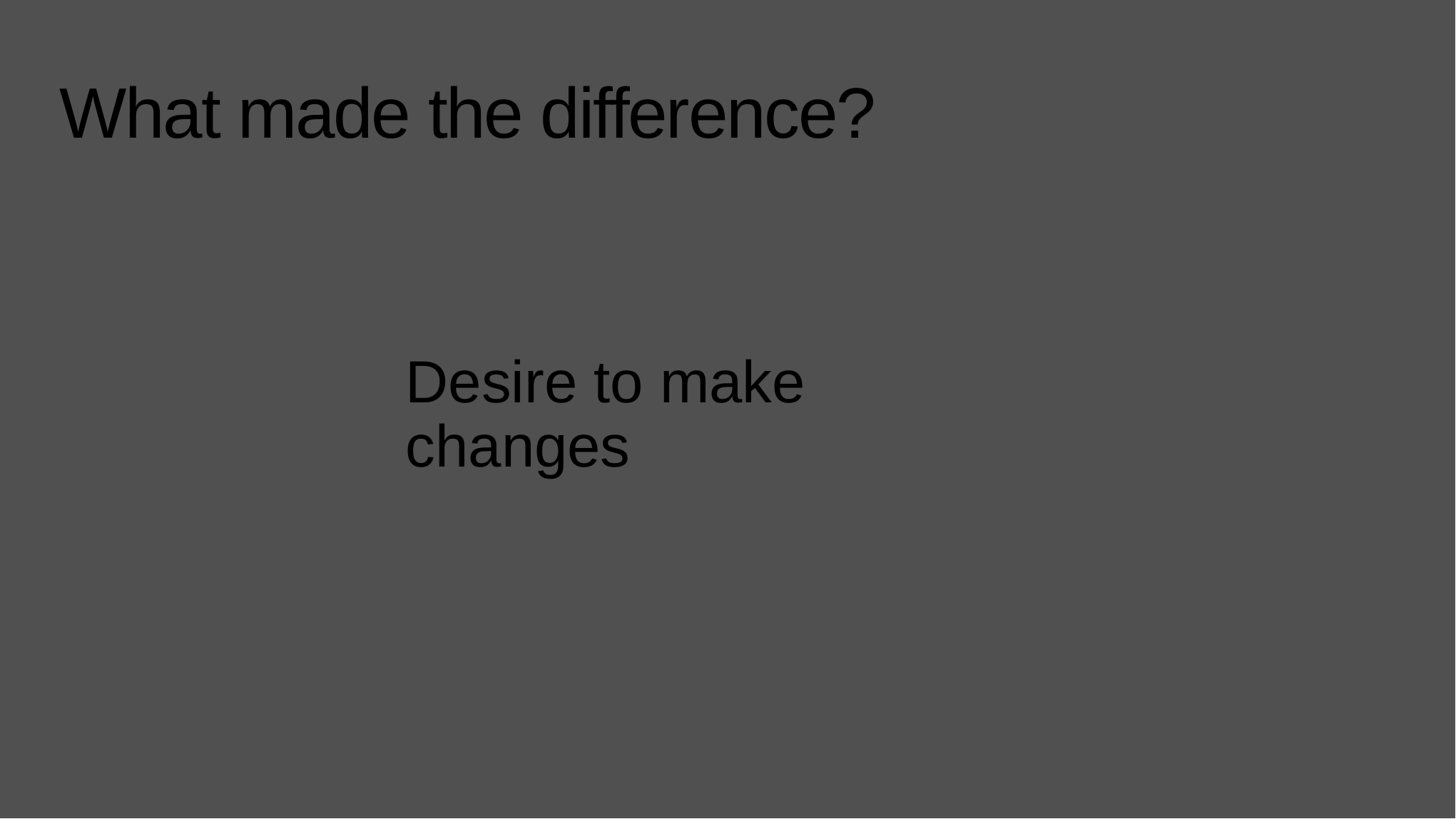

# What made the difference?
Desire to make changes